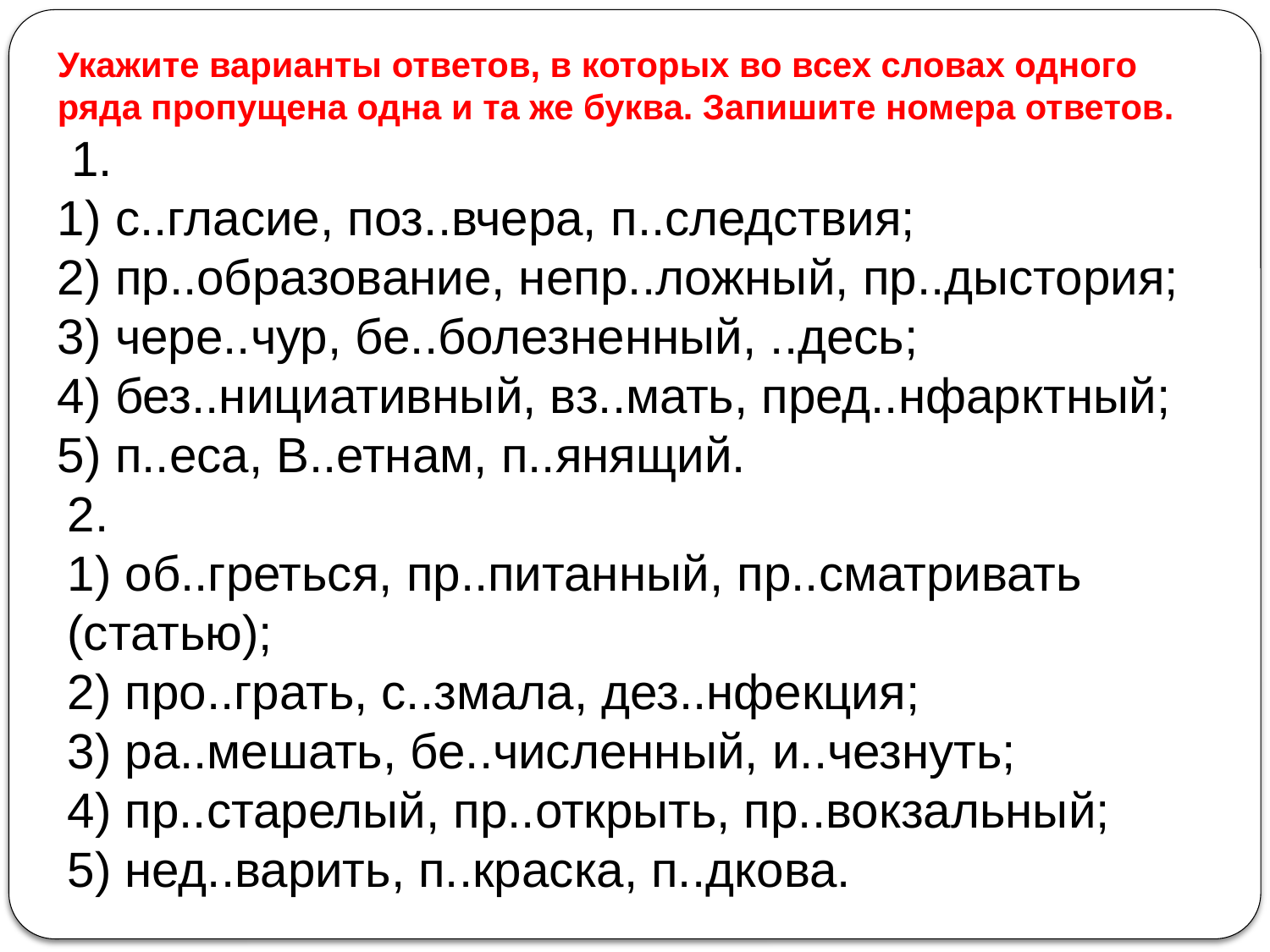

Укажите варианты ответов, в которых во всех словах одного ряда пропущена одна и та же буква. Запишите номера ответов.
 1.
1) с..гласие, поз..вчера, п..следствия;
2) пр..образование, непр..ложный, пр..дыстория;
3) чере..чур, бе..болезненный, ..десь;
4) без..нициативный, вз..мать, пред..нфарктный;
5) п..еса, В..етнам, п..янящий.
2.
1) об..греться, пр..питанный, пр..сматривать (статью);
2) про..грать, с..змала, дез..нфекция;
3) ра..мешать, бе..численный, и..чезнуть;
4) пр..старелый, пр..открыть, пр..вокзальный;
5) нед..варить, п..краска, п..дкова.